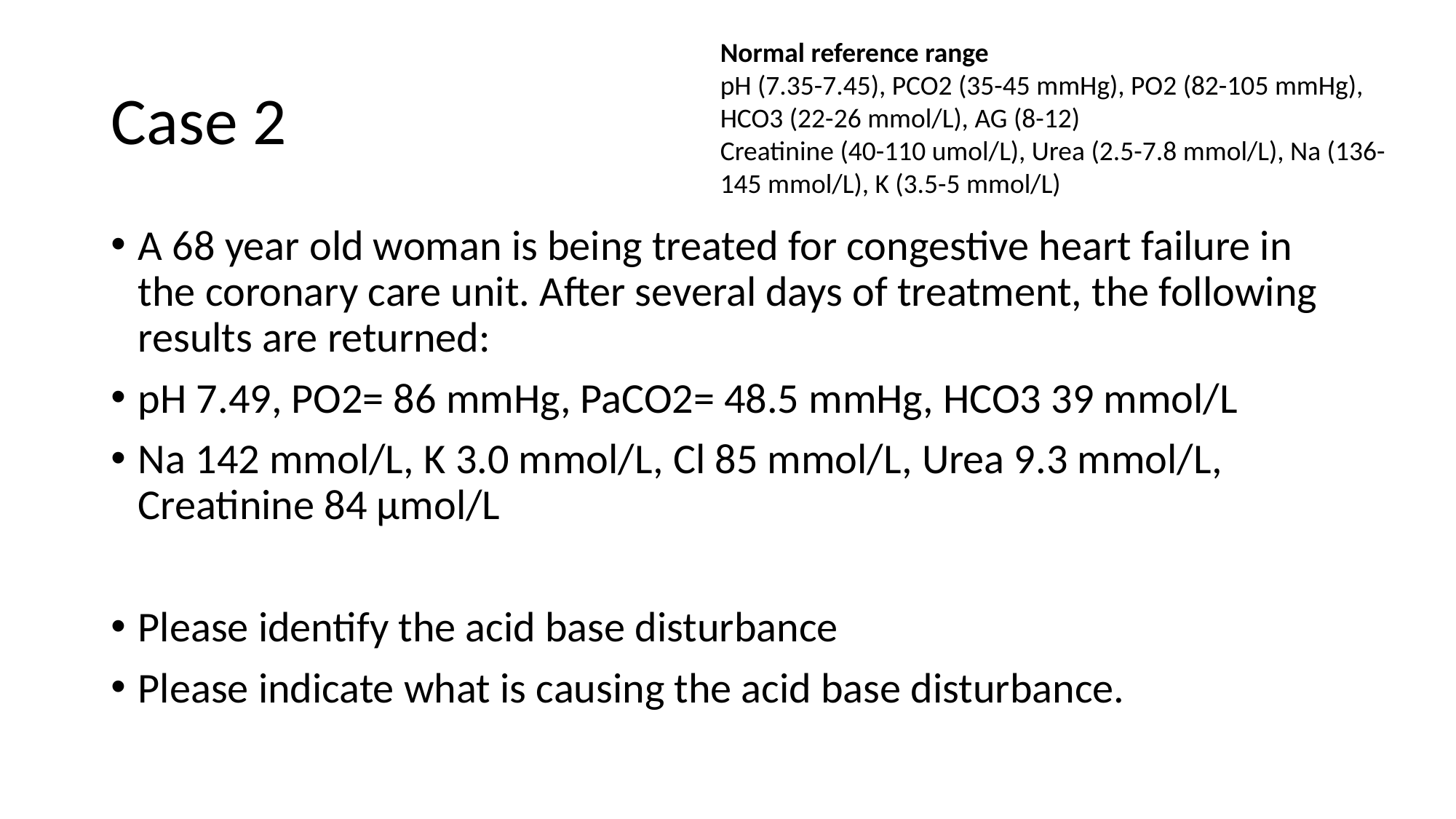

Normal reference range
pH (7.35-7.45), PCO2 (35-45 mmHg), PO2 (82-105 mmHg), HCO3 (22-26 mmol/L), AG (8-12)
Creatinine (40-110 umol/L), Urea (2.5-7.8 mmol/L), Na (136-145 mmol/L), K (3.5-5 mmol/L)
# Case 2
A 68 year old woman is being treated for congestive heart failure in the coronary care unit. After several days of treatment, the following results are returned:
pH 7.49, PO2= 86 mmHg, PaCO2= 48.5 mmHg, HCO3 39 mmol/L
Na 142 mmol/L, K 3.0 mmol/L, Cl 85 mmol/L, Urea 9.3 mmol/L, Creatinine 84 μmol/L

Please identify the acid base disturbance
Please indicate what is causing the acid base disturbance.